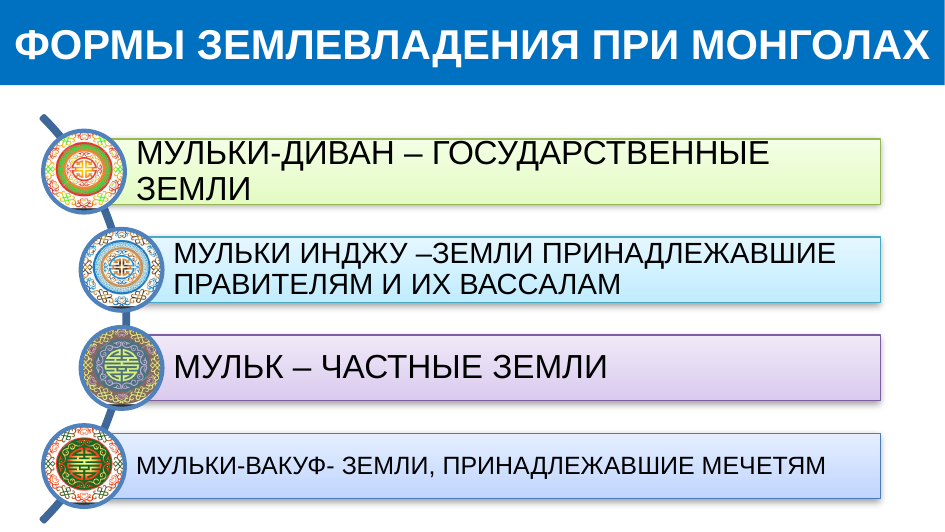

# ФОРМЫ ЗЕМЛЕВЛАДЕНИЯ ПРИ МОНГОЛАХ
МУЛЬКИ-ДИВАН – ГОСУДАРСТВЕННЫЕ ЗЕМЛИ
МУЛЬКИ ИНДЖУ –ЗЕМЛИ ПРИНАДЛЕЖАВШИЕ ПРАВИТЕЛЯМ И ИХ ВАССАЛАМ
МУЛЬК – ЧАСТНЫЕ ЗЕМЛИ
МУЛЬКИ-ВАКУФ- ЗЕМЛИ, ПРИНАДЛЕЖАВШИЕ МЕЧЕТЯМ